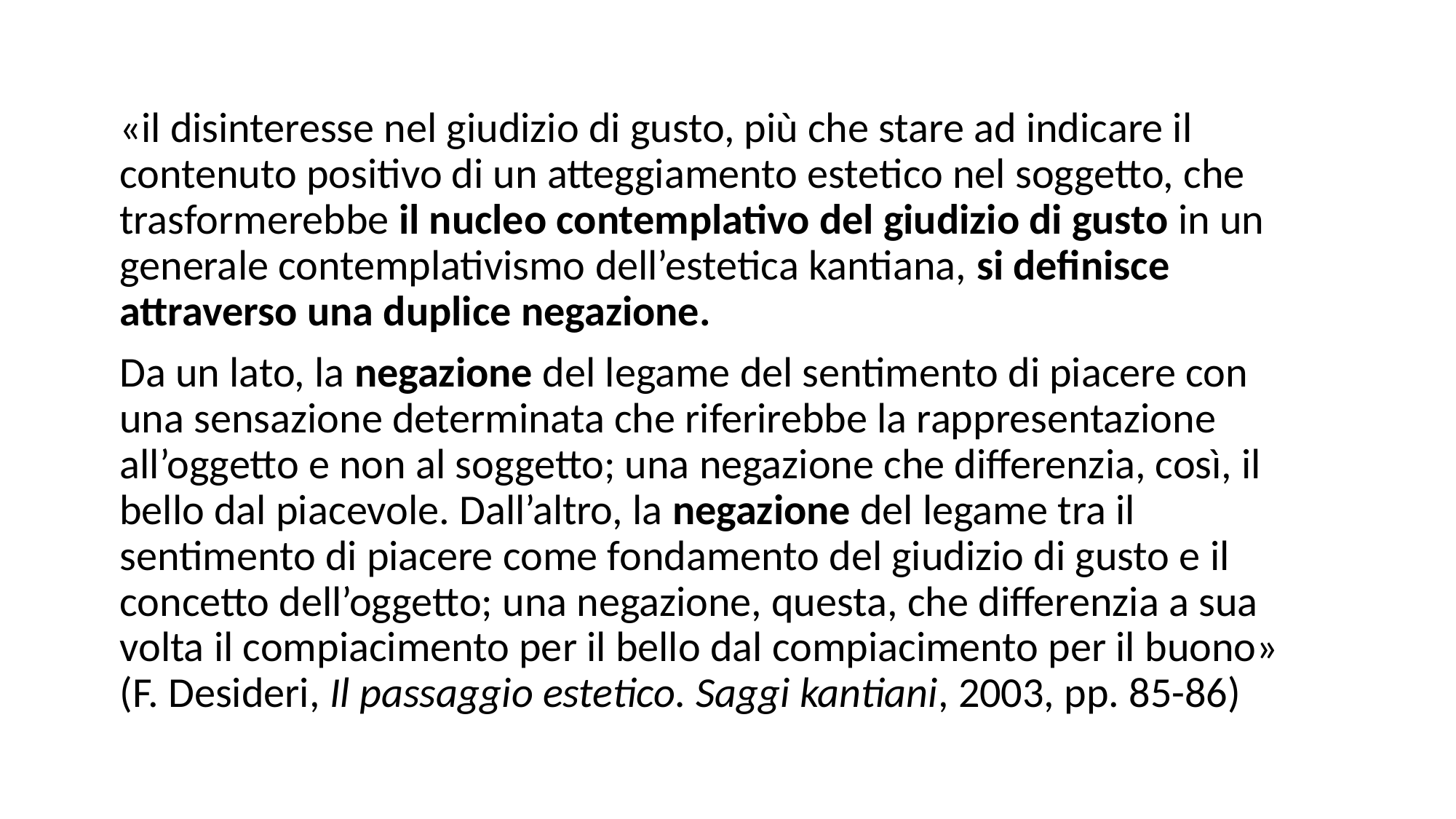

«il disinteresse nel giudizio di gusto, più che stare ad indicare il contenuto positivo di un atteggiamento estetico nel soggetto, che trasformerebbe il nucleo contemplativo del giudizio di gusto in un generale contemplativismo dell’estetica kantiana, si definisce attraverso una duplice negazione.
Da un lato, la negazione del legame del sentimento di piacere con una sensazione determinata che riferirebbe la rappresentazione all’oggetto e non al soggetto; una negazione che differenzia, così, il bello dal piacevole. Dall’altro, la negazione del legame tra il sentimento di piacere come fondamento del giudizio di gusto e il concetto dell’oggetto; una negazione, questa, che differenzia a sua volta il compiacimento per il bello dal compiacimento per il buono» (F. Desideri, Il passaggio estetico. Saggi kantiani, 2003, pp. 85-86)